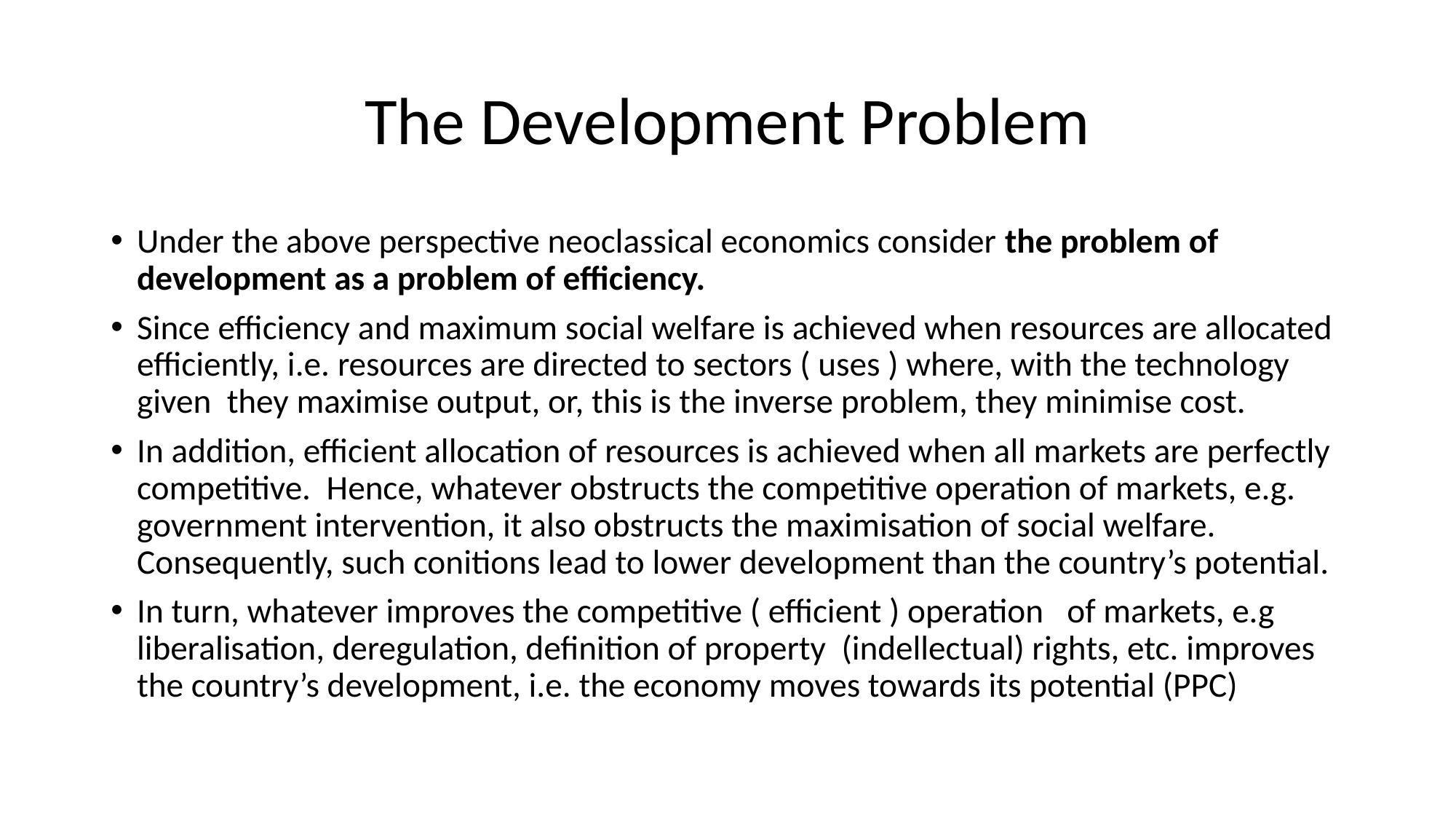

# The Development Problem
Under the above perspective neoclassical economics consider the problem of development as a problem of efficiency.
Since efficiency and maximum social welfare is achieved when resources are allocated efficiently, i.e. resources are directed to sectors ( uses ) where, with the technology given  they maximise output, or, this is the inverse problem, they minimise cost.
In addition, efficient allocation of resources is achieved when all markets are perfectly competitive.  Hence, whatever obstructs the competitive operation of markets, e.g. government intervention, it also obstructs the maximisation of social welfare.  Consequently, such conitions lead to lower development than the country’s potential.
In turn, whatever improves the competitive ( efficient ) operation   of markets, e.g liberalisation, deregulation, definition of property  (indellectual) rights, etc. improves the country’s development, i.e. the economy moves towards its potential (PPC)